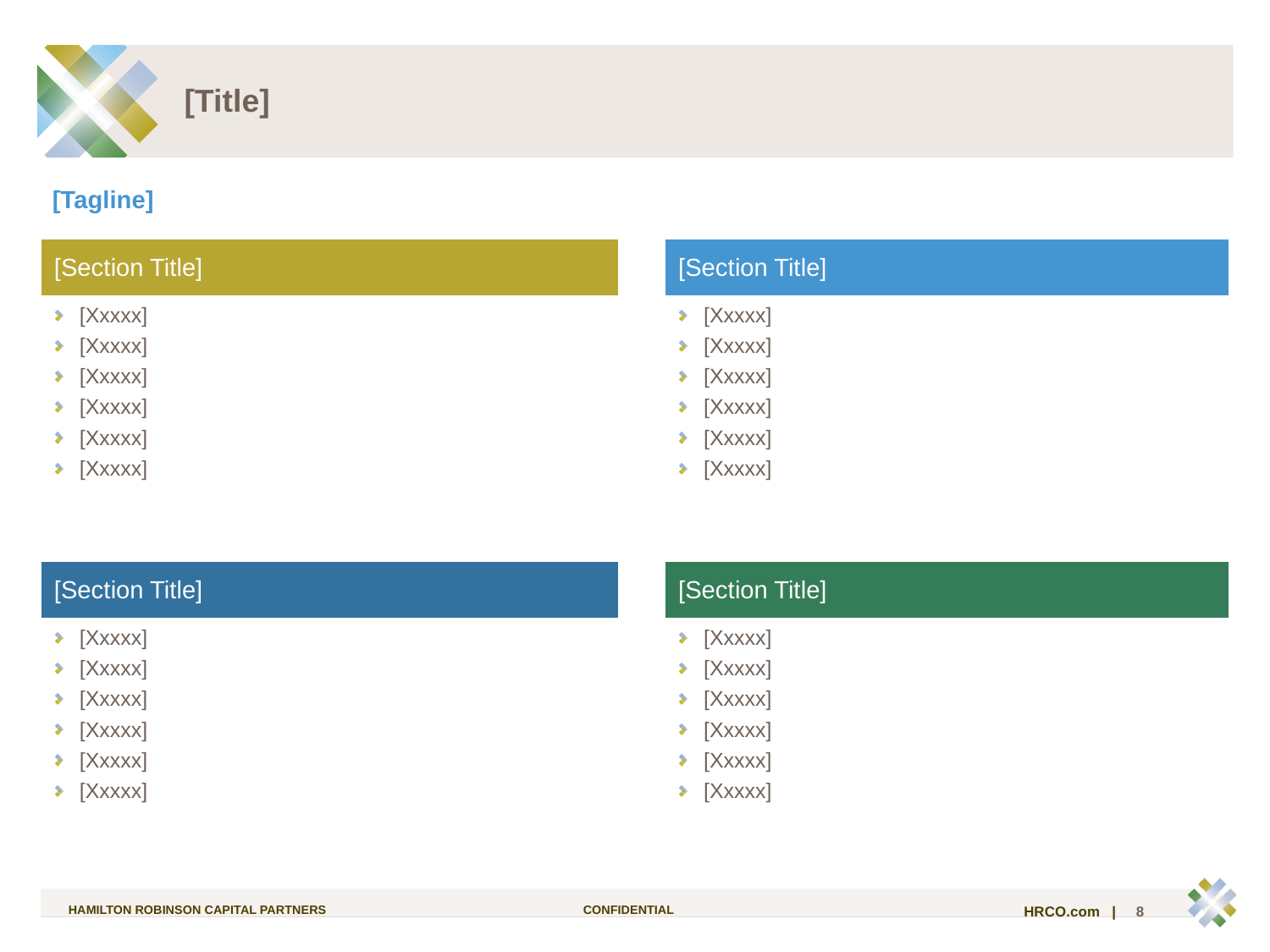

[Title]
[Tagline]
| [Section Title] |  | [Section Title] |
| --- | --- | --- |
| [Xxxxx] [Xxxxx] [Xxxxx] [Xxxxx] [Xxxxx] [Xxxxx] |  | [Xxxxx] [Xxxxx] [Xxxxx] [Xxxxx] [Xxxxx] [Xxxxx] |
| [Section Title] |  | [Section Title] |
| [Xxxxx] [Xxxxx] [Xxxxx] [Xxxxx] [Xxxxx] [Xxxxx] |  | [Xxxxx] [Xxxxx] [Xxxxx] [Xxxxx] [Xxxxx] [Xxxxx] |